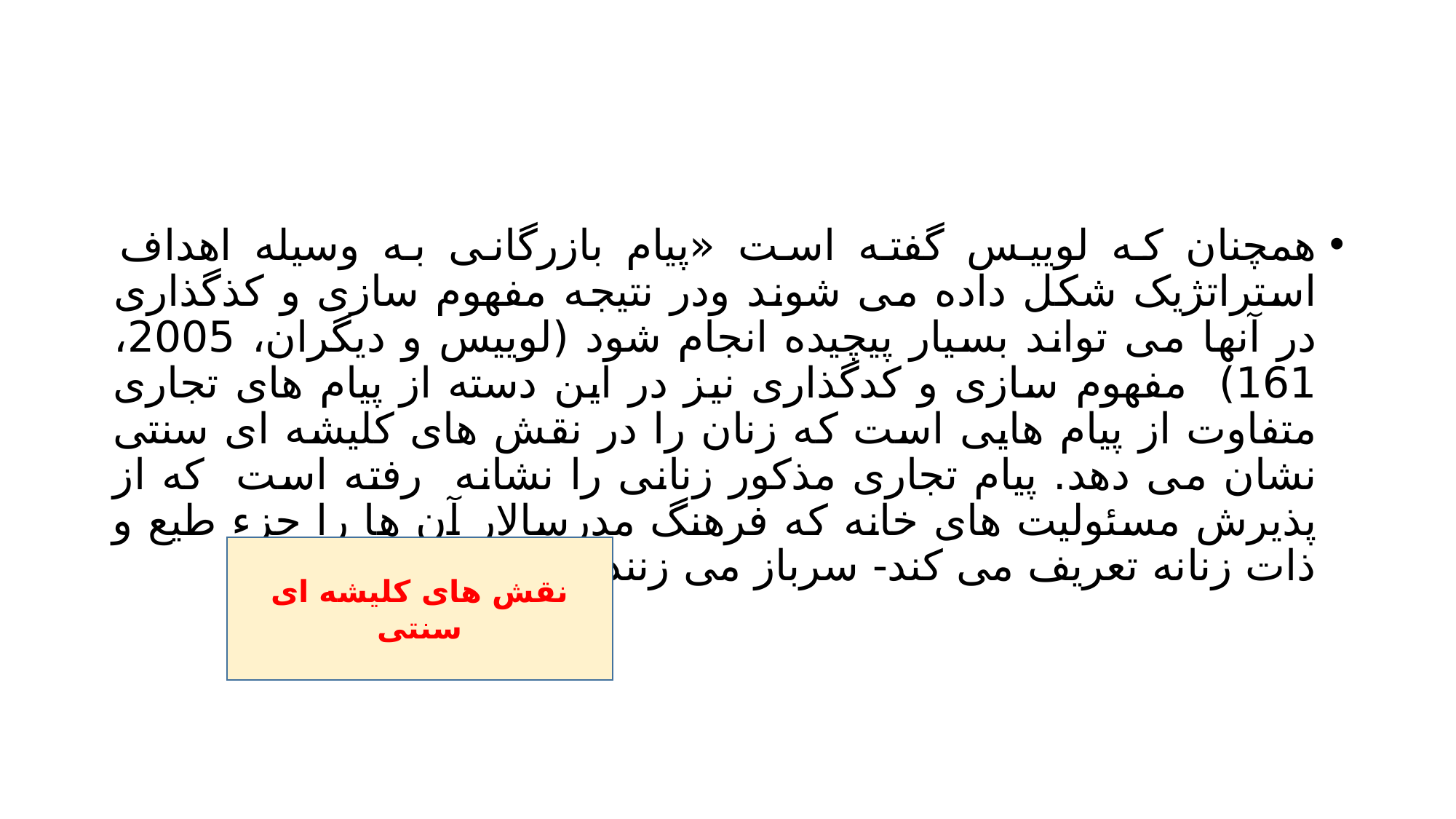

#
همچنان که لوییس گفته است «پیام بازرگانی به وسیله اهداف استراتژیک شکل داده می شوند ودر نتیجه مفهوم سازی و کذگذاری در آنها می تواند بسیار پیچیده انجام شود (لوییس و دیگران، 2005، 161)  مفهوم سازی و کدگذاری نیز در این دسته از پیام های تجاری متفاوت از پیام هایی است که زنان را در نقش های کلیشه ای سنتی نشان می دهد. پیام تجاری مذکور زنانی را نشانه  رفته است  که از پذیرش مسئولیت های خانه که فرهنگ مدرسالار آن ها را جزء طیع و ذات زنانه تعریف می کند- سرباز می زنند..
نقش های کلیشه ای سنتی